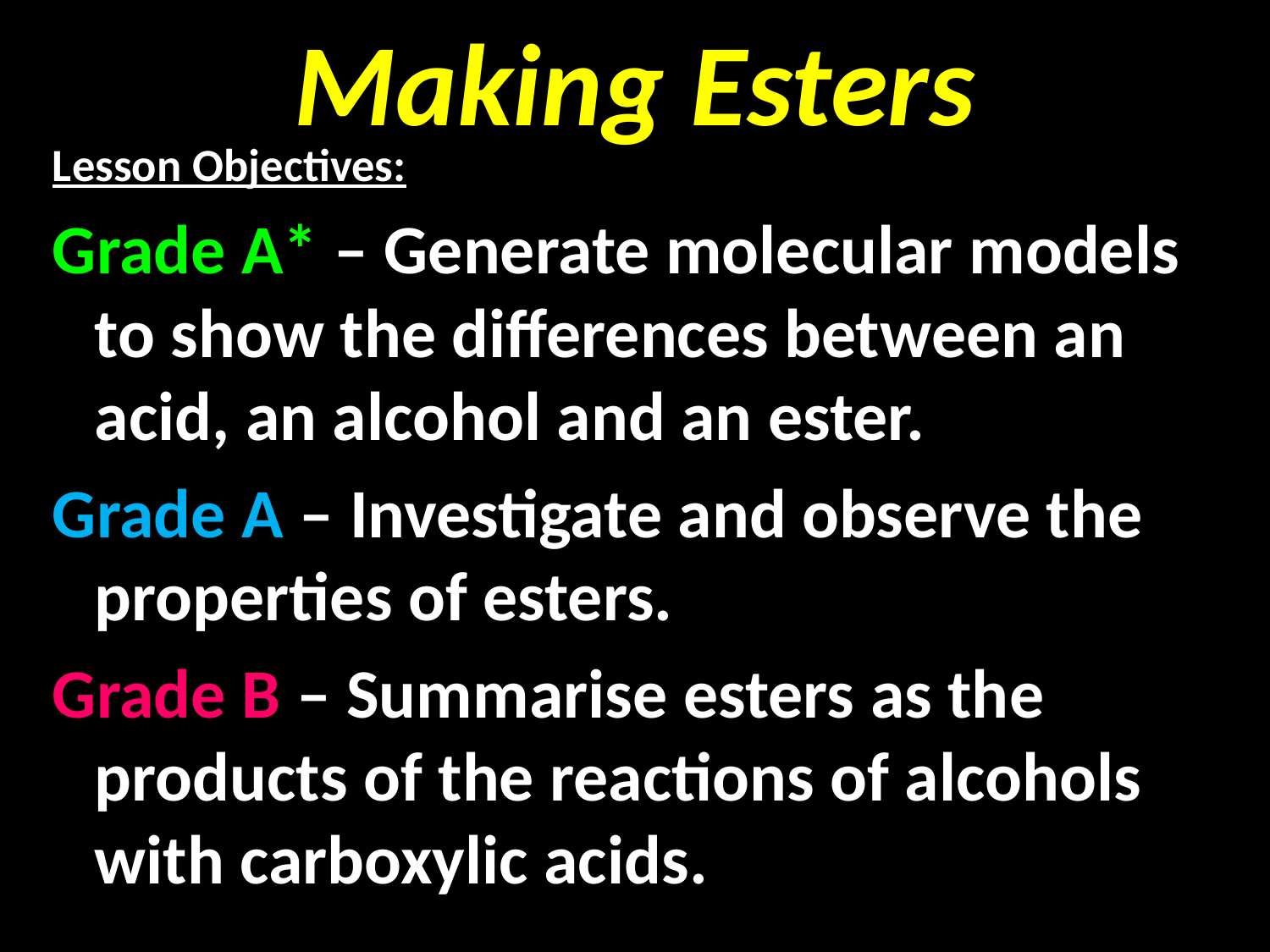

# Making Esters
Lesson Objectives:
Grade A* – Generate molecular models to show the differences between an acid, an alcohol and an ester.
Grade A – Investigate and observe the properties of esters.
Grade B – Summarise esters as the products of the reactions of alcohols with carboxylic acids.